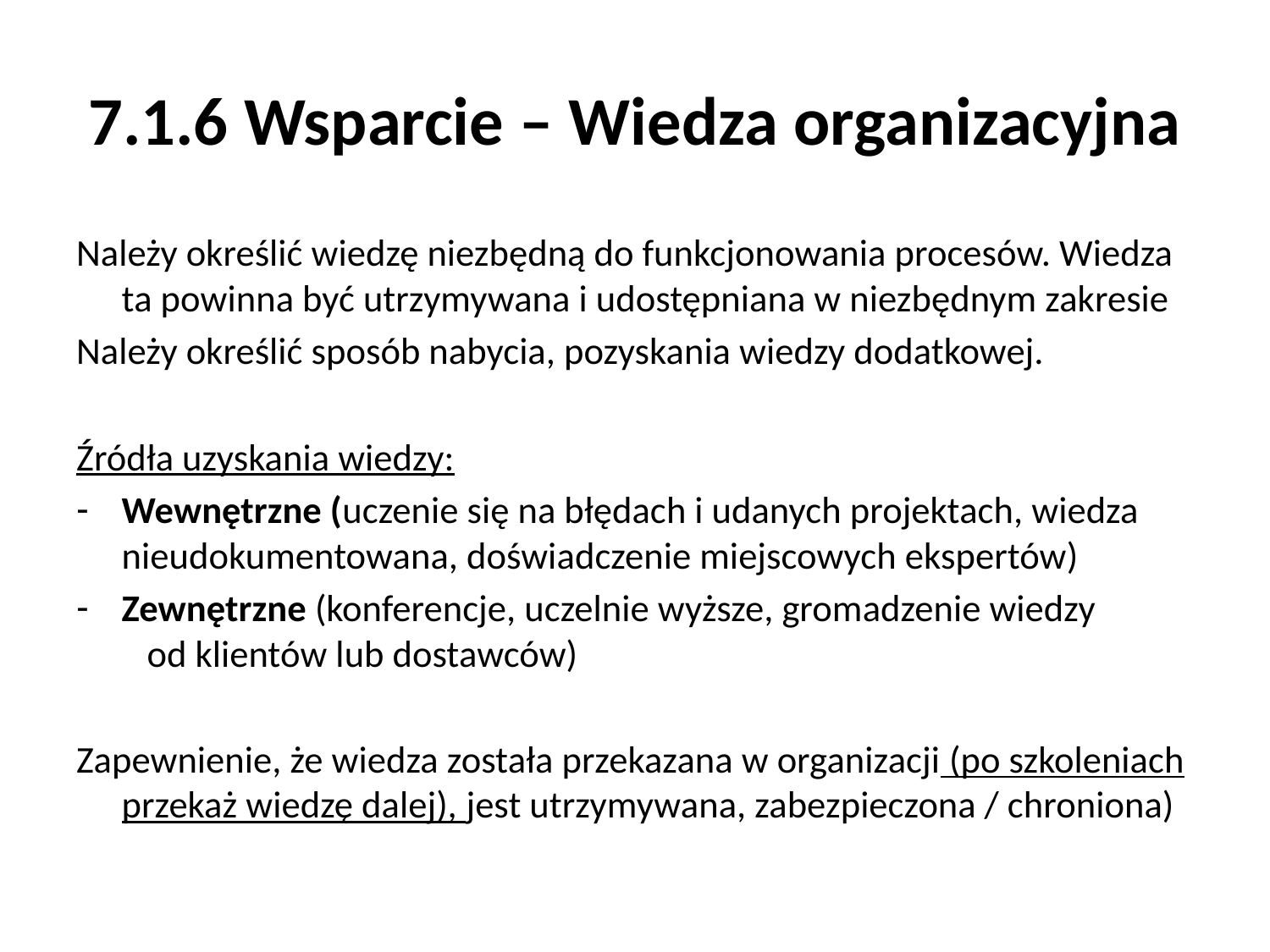

# 7.1.6 Wsparcie – Wiedza organizacyjna
Należy określić wiedzę niezbędną do funkcjonowania procesów. Wiedza ta powinna być utrzymywana i udostępniana w niezbędnym zakresie
Należy określić sposób nabycia, pozyskania wiedzy dodatkowej.

Źródła uzyskania wiedzy:
Wewnętrzne (uczenie się na błędach i udanych projektach, wiedza nieudokumentowana, doświadczenie miejscowych ekspertów)
Zewnętrzne (konferencje, uczelnie wyższe, gromadzenie wiedzy               od klientów lub dostawców)

Zapewnienie, że wiedza została przekazana w organizacji (po szkoleniach przekaż wiedzę dalej), jest utrzymywana, zabezpieczona / chroniona)